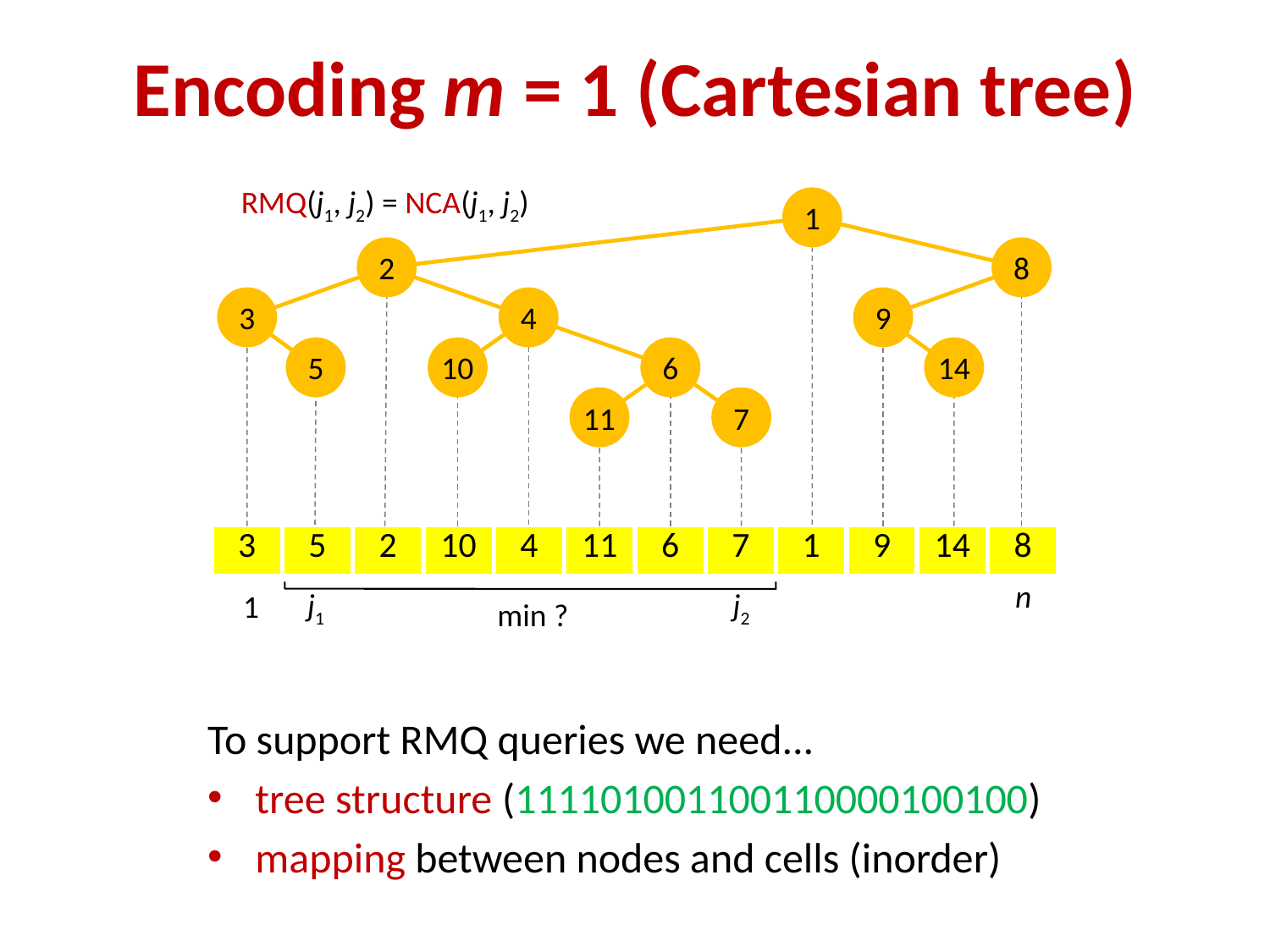

# Encoding m = 1 (Cartesian tree)
RMQ(j1, j2) = NCA(j1, j2)
1
2
8
3
9
4
10
6
14
5
11
7
| 3 | 5 | 2 | 10 | 4 | 11 | 6 | 7 | 1 | 9 | 14 | 8 |
| --- | --- | --- | --- | --- | --- | --- | --- | --- | --- | --- | --- |
n
j1
j2
1

min ?
To support RMQ queries we need...
tree structure (111101001100110000100100)
mapping between nodes and cells (inorder)